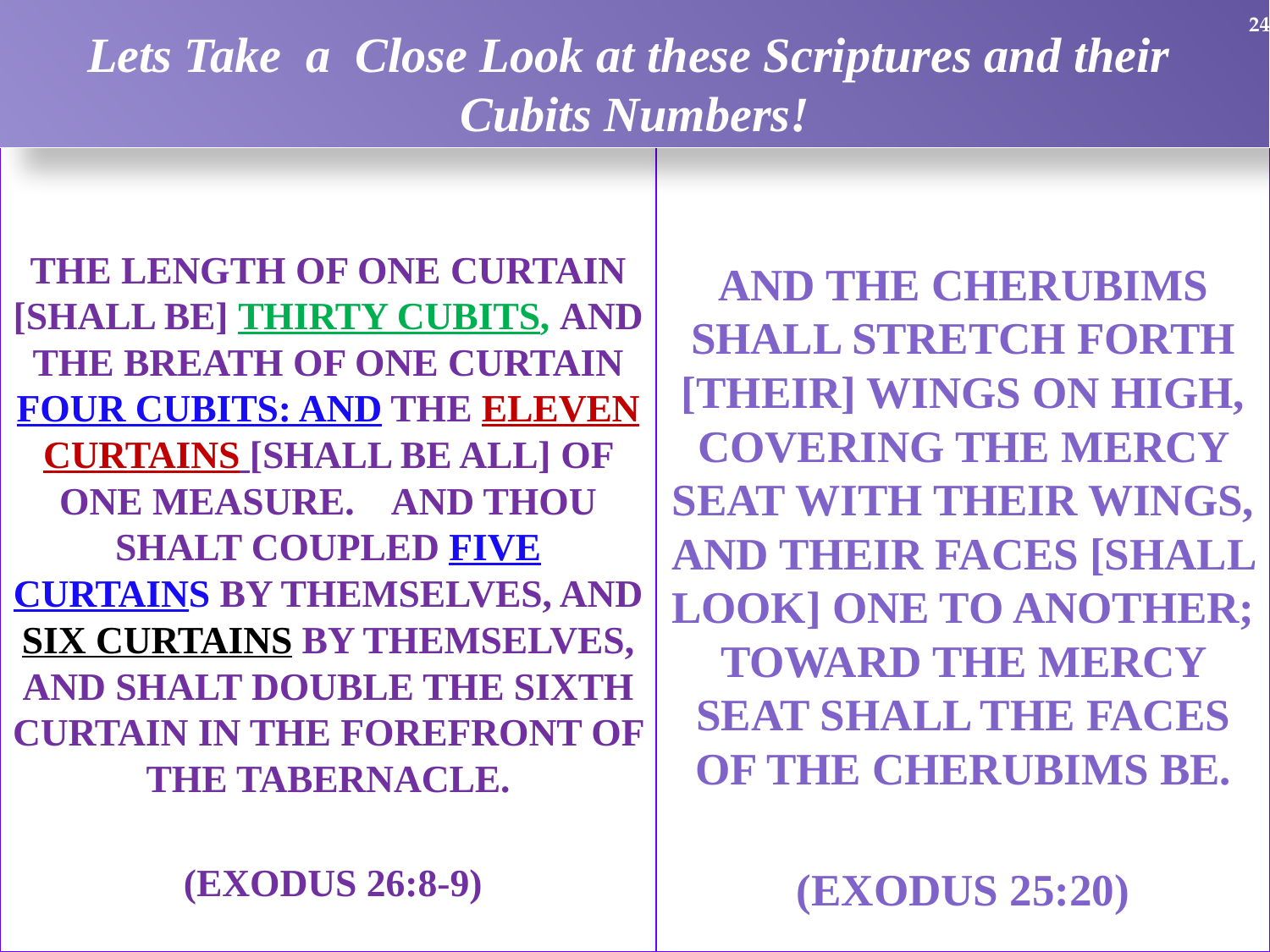

Lets Take  a  Close Look at these Scriptures and their
Cubits Numbers!
24

The length of one curtain [shall be] thirty cubits, and the breath of one curtain four cubits: and the eleven curtains [shall be all] of one measure.    And thou shalt coupled five curtains by themselves, and six curtains by themselves, and shalt double the sixth curtain in the forefront of the tabernacle.

 (Exodus 26:8-9)

And the cherubims shall stretch forth [their] wings on high, covering the mercy seat with their wings, and their faces [shall look] one to another; toward the mercy seat shall the faces of the cherubims be.

(Exodus 25:20)